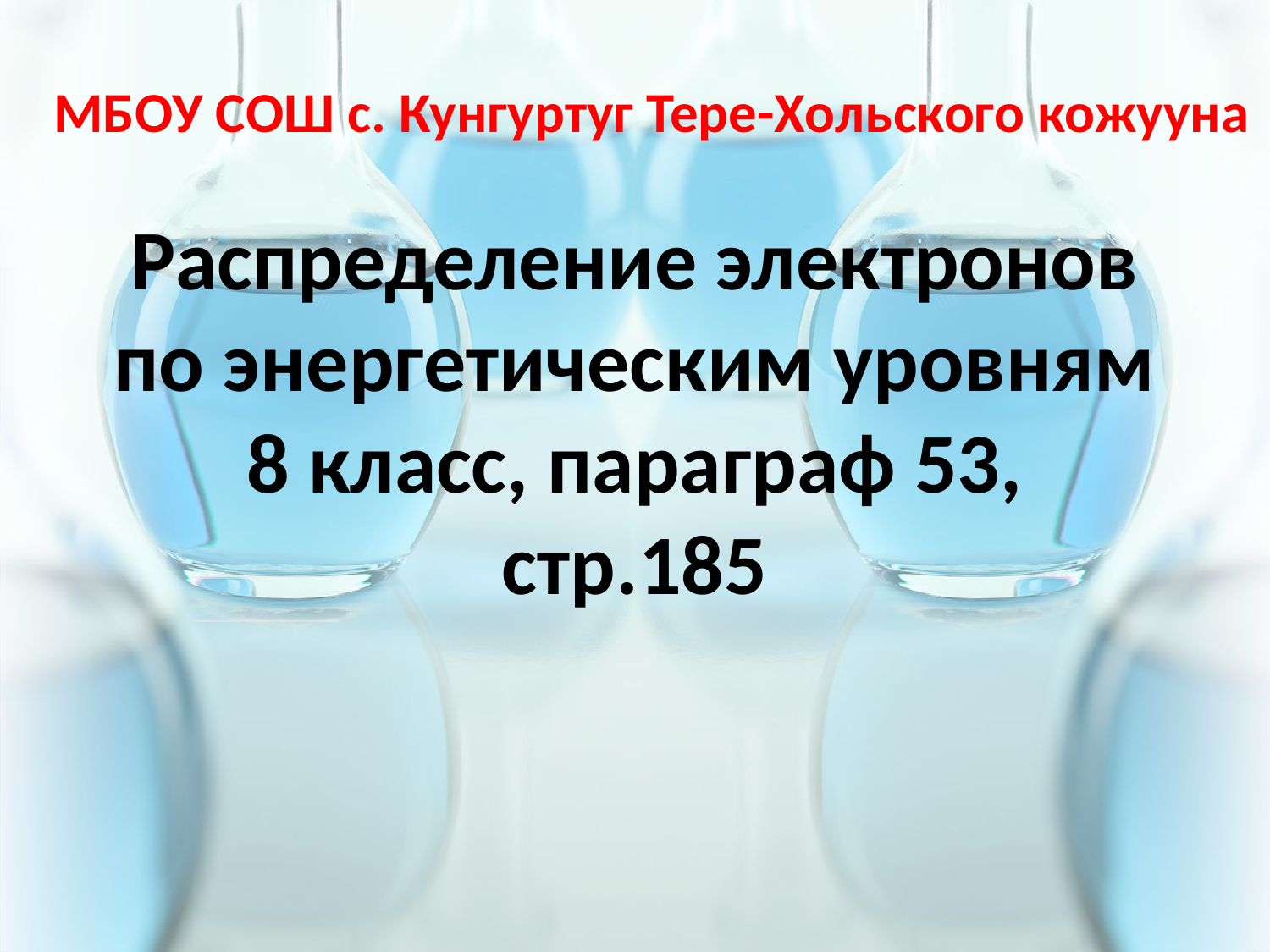

МБОУ СОШ с. Кунгуртуг Тере-Хольского кожууна
# Распределение электронов по энергетическим уровням 8 класс, параграф 53, стр.185